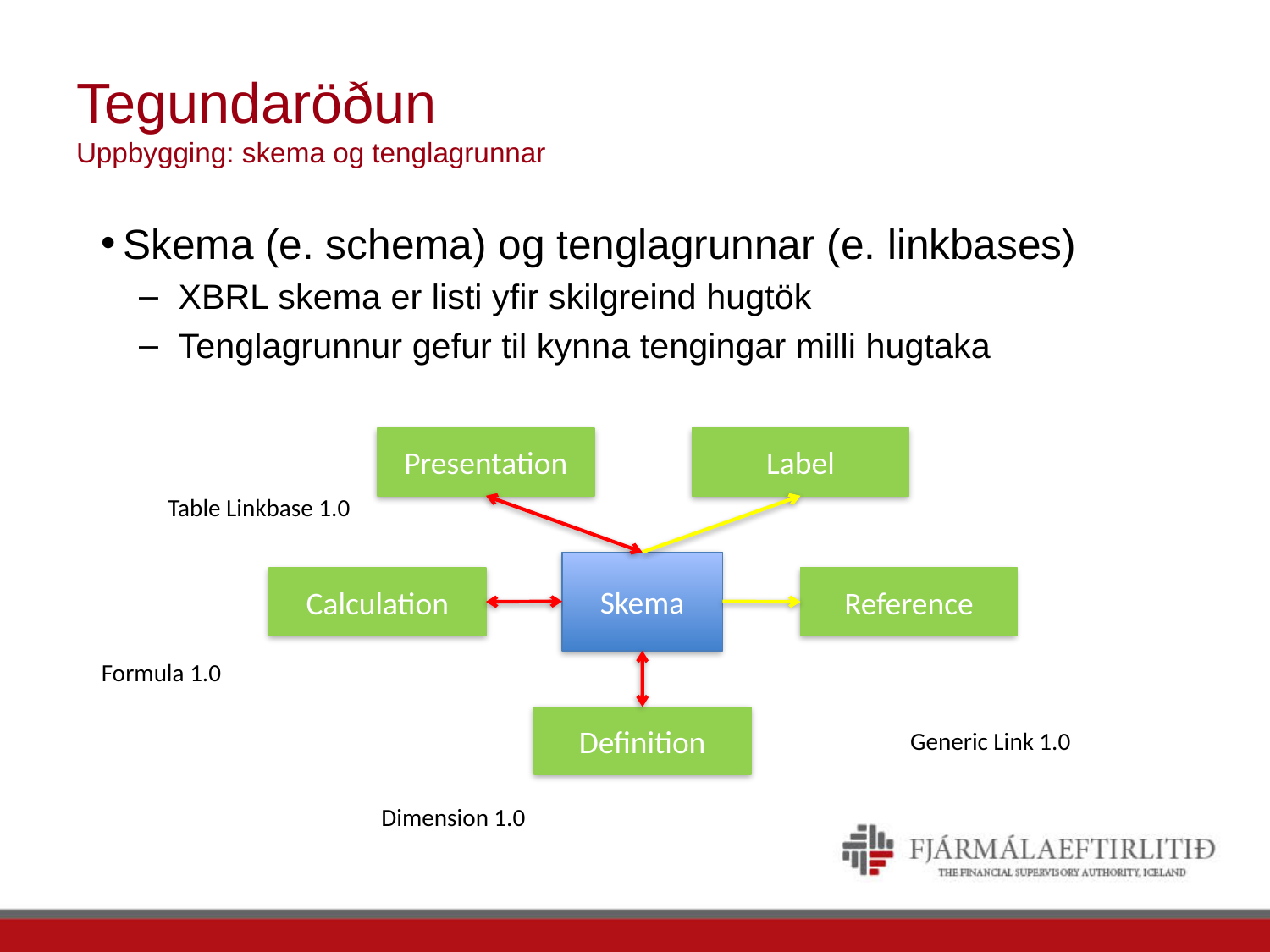

# Tegundaröðun Uppbygging: skema og tenglagrunnar
Skema (e. schema) og tenglagrunnar (e. linkbases)
XBRL skema er listi yfir skilgreind hugtök
Tenglagrunnur gefur til kynna tengingar milli hugtaka
Presentation
Label
Calculation
Reference
Definition
Table Linkbase 1.0
Formula 1.0
Generic Link 1.0
Dimension 1.0
Skema